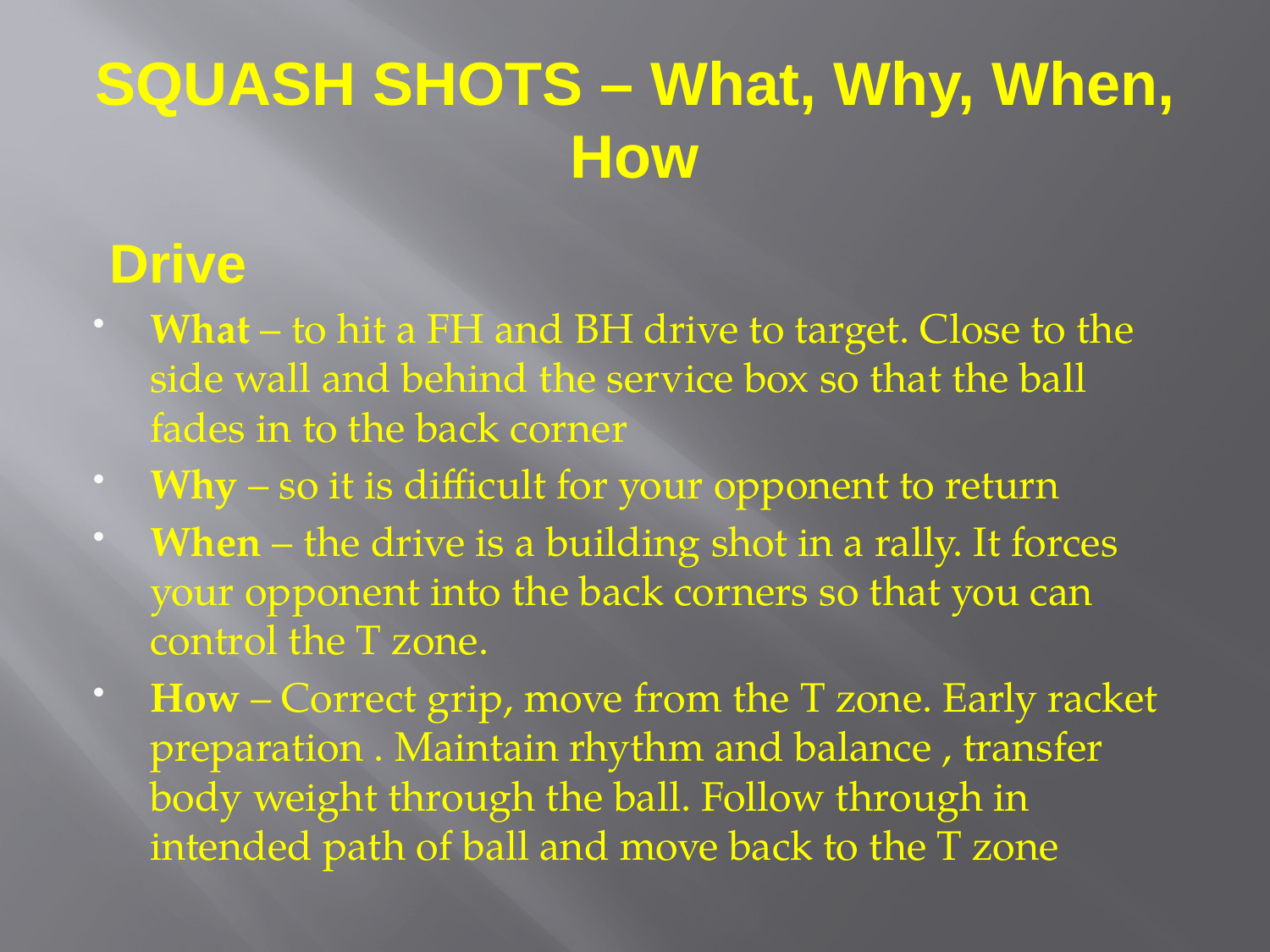

# SQUASH SHOTS – What, Why, When, How
 Drive
What – to hit a FH and BH drive to target. Close to the side wall and behind the service box so that the ball fades in to the back corner
Why – so it is difficult for your opponent to return
When – the drive is a building shot in a rally. It forces your opponent into the back corners so that you can control the T zone.
How – Correct grip, move from the T zone. Early racket preparation . Maintain rhythm and balance , transfer body weight through the ball. Follow through in intended path of ball and move back to the T zone